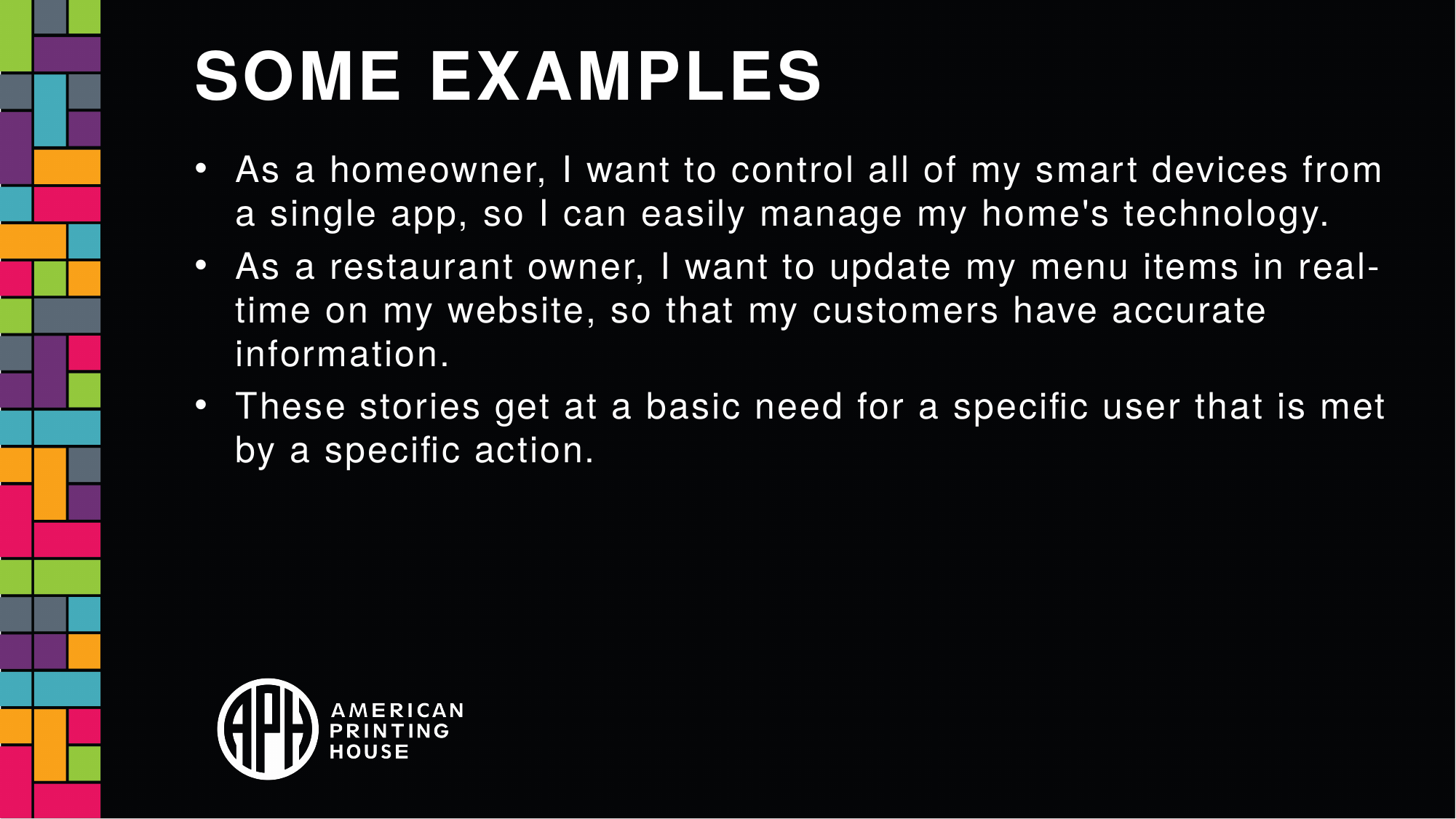

# Some examples
As a homeowner, I want to control all of my smart devices from a single app, so I can easily manage my home's technology.
As a restaurant owner, I want to update my menu items in real-time on my website, so that my customers have accurate information.
These stories get at a basic need for a specific user that is met by a specific action.